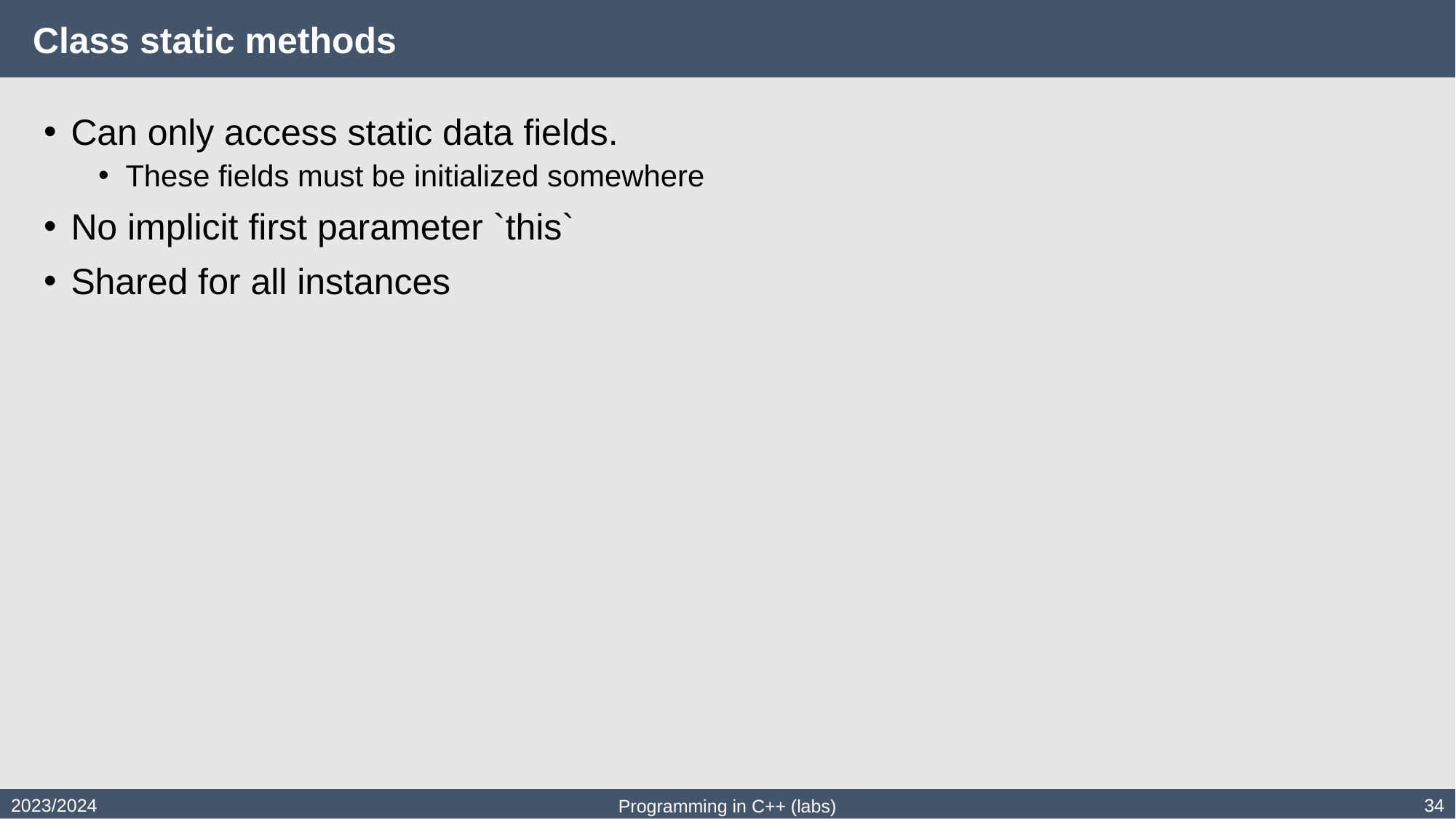

# Class static methods
Can only access static data fields.
These fields must be initialized somewhere
No implicit first parameter `this`
Shared for all instances

2023/2024
34
Programming in C++ (labs)